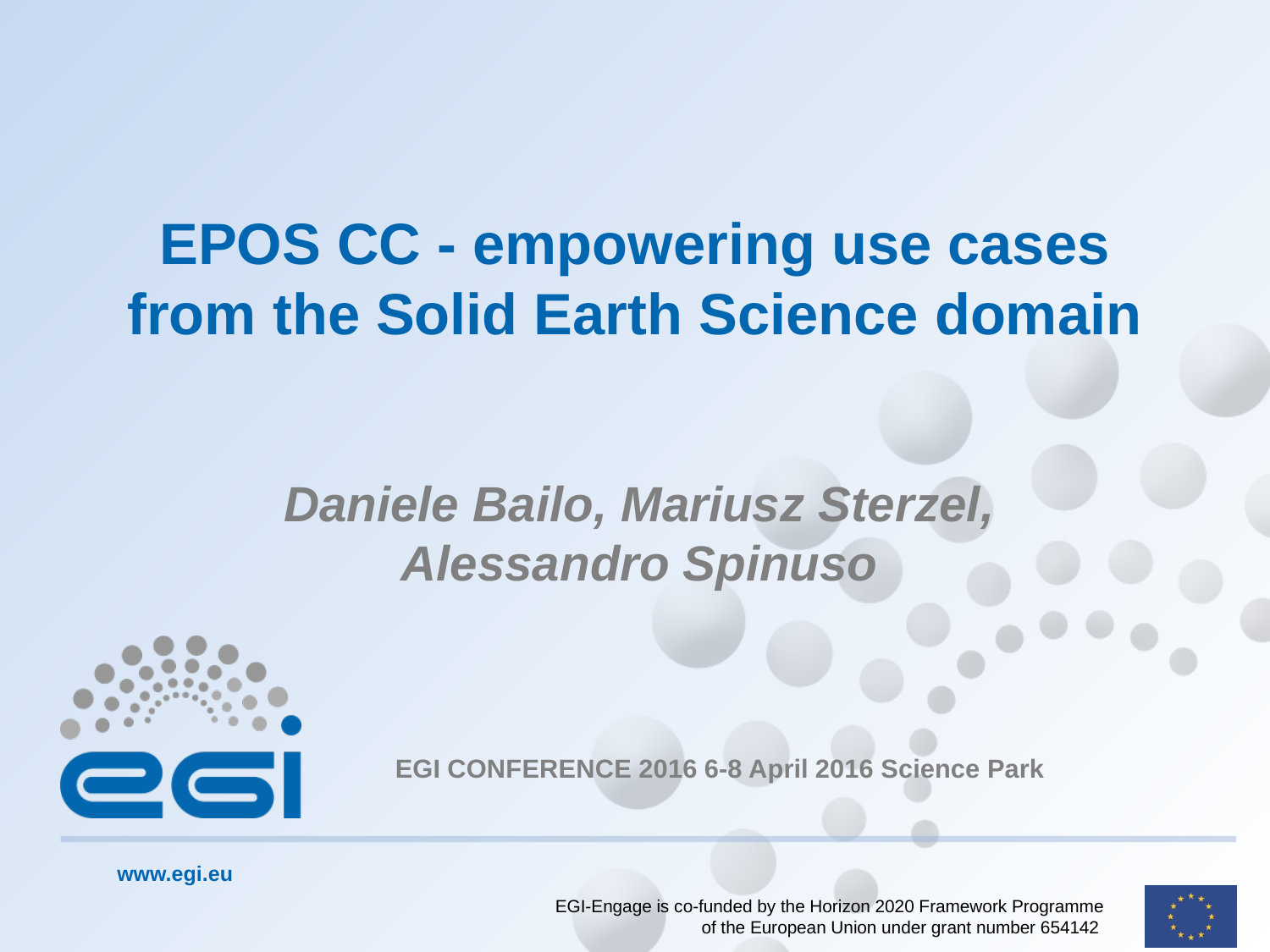

# EPOS CC - empowering use cases from the Solid Earth Science domain
Daniele Bailo, Mariusz Sterzel, Alessandro Spinuso
EGI CONFERENCE 2016 6-8 April 2016 Science Park